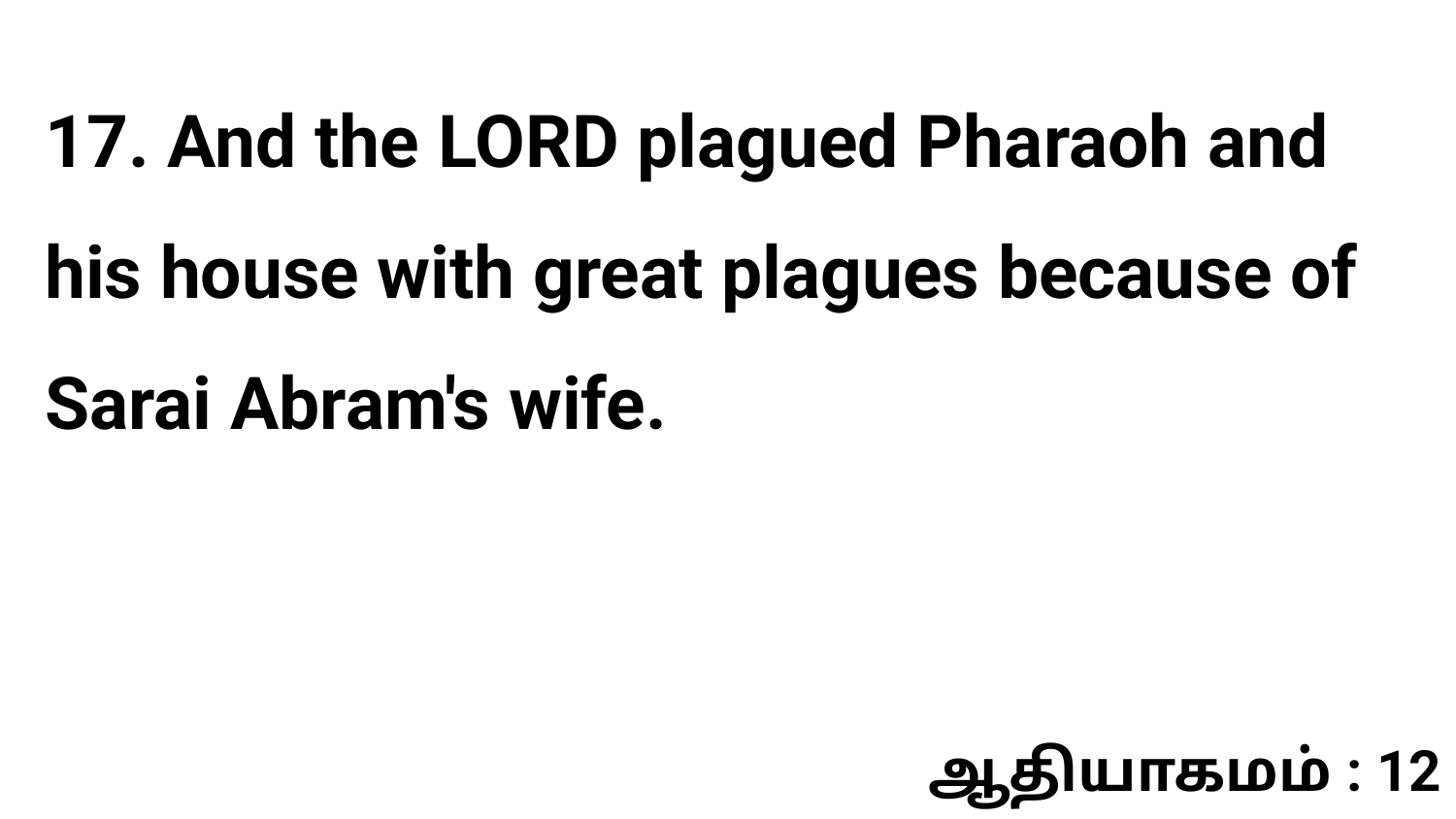

17. And the LORD plagued Pharaoh and his house with great plagues because of Sarai Abram's wife.
ஆதியாகமம் : 12